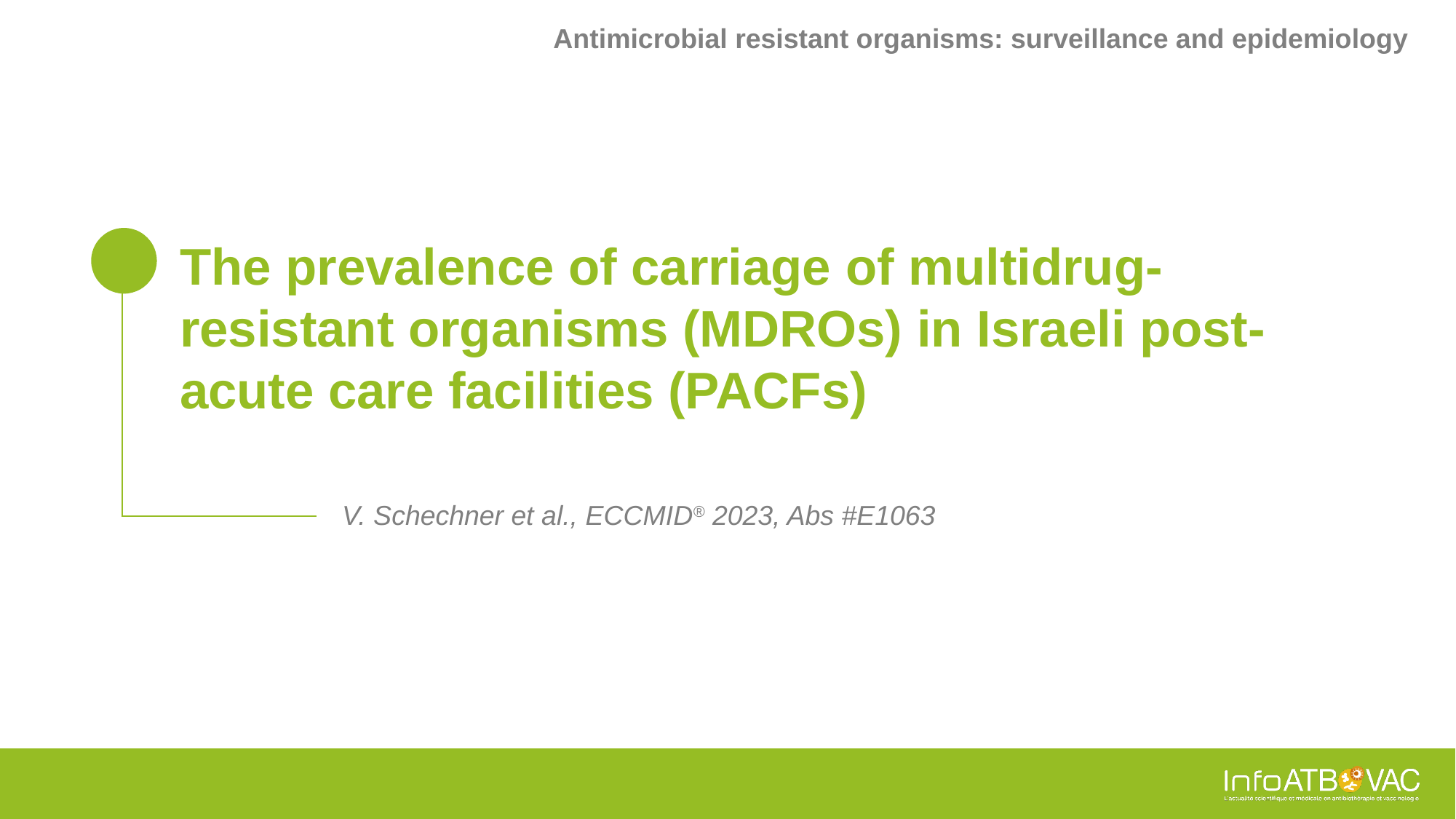

Antimicrobial resistant organisms: surveillance and epidemiology
# The prevalence of carriage of multidrug-resistant organisms (MDROs) in Israeli post-acute care facilities (PACFs)
V. Schechner et al., ECCMID® 2023, Abs #E1063